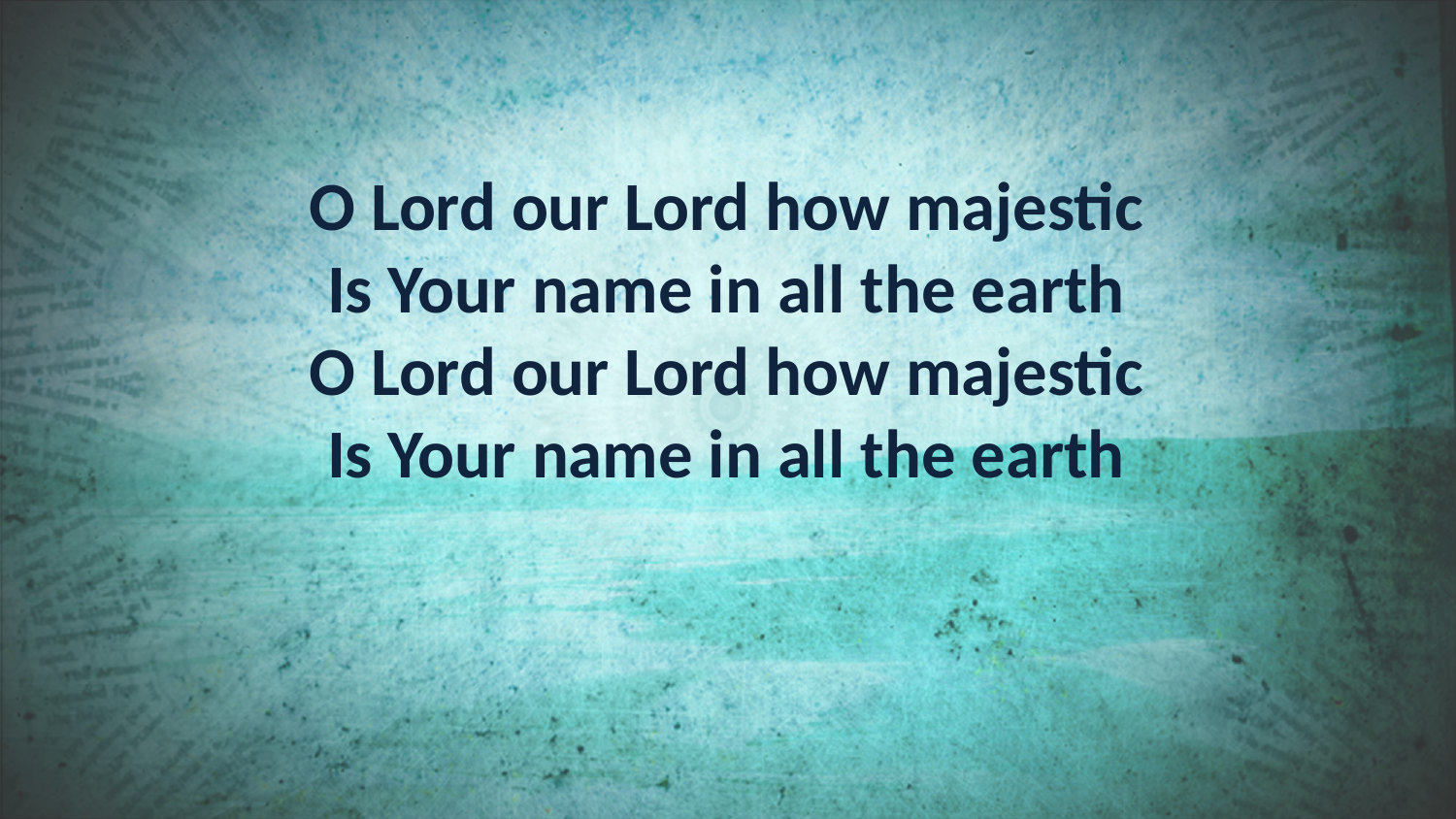

O Lord our Lord how majestic
Is Your name in all the earth
O Lord our Lord how majestic
Is Your name in all the earth